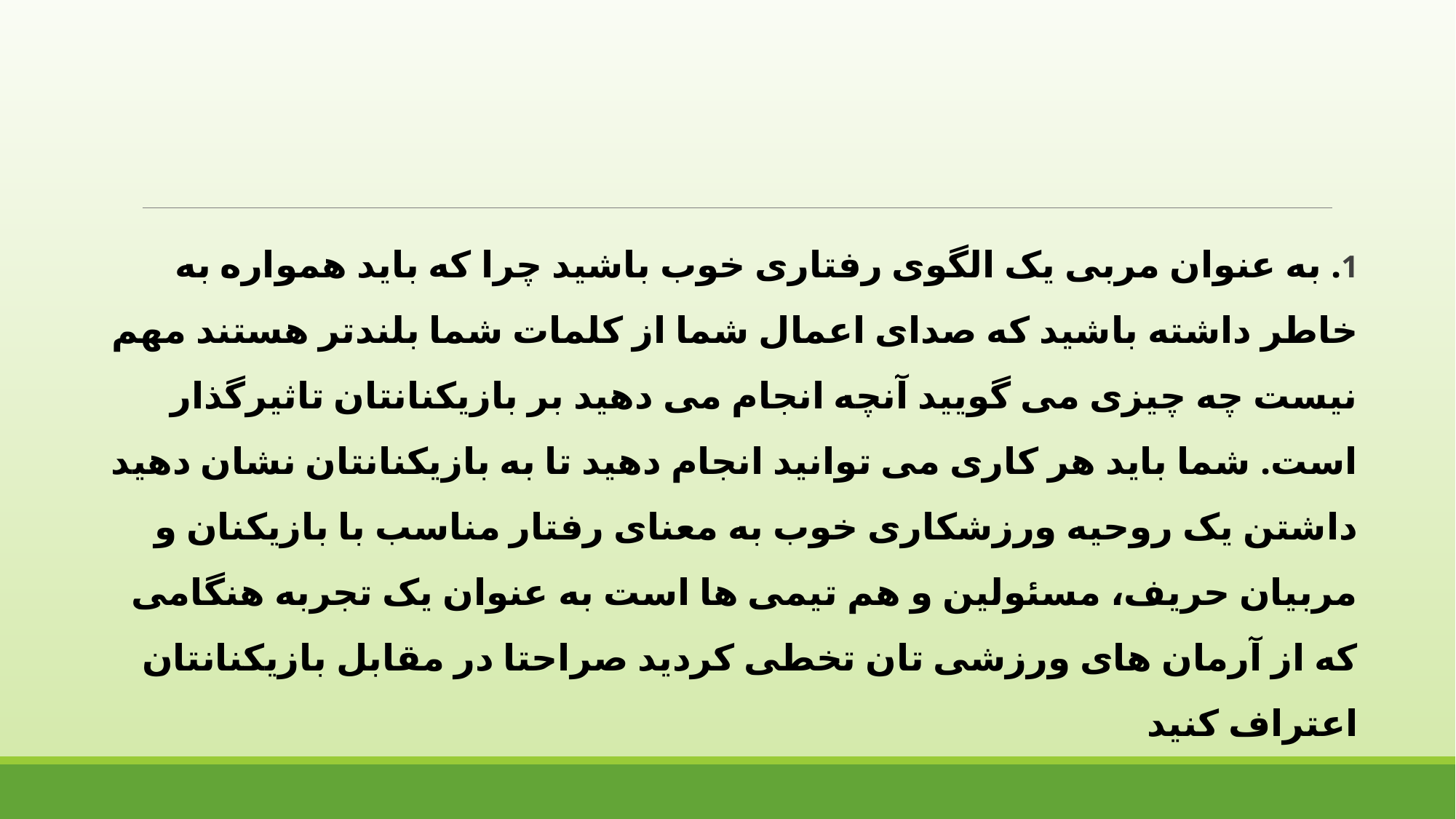

1. به عنوان مربی یک الگوی رفتاری خوب باشید چرا که باید همواره به خاطر داشته باشید که صدای اعمال شما از کلمات شما بلندتر هستند مهم نیست چه چیزی می گویید آنچه انجام می دهید بر بازیکنانتان تاثیرگذار است. شما باید هر کاری می توانید انجام دهید تا به بازیکنانتان نشان دهید داشتن یک روحیه ورزشکاری خوب به معنای رفتار مناسب با بازیکنان و مربیان حریف، مسئولین و هم تیمی ها است به عنوان یک تجربه هنگامی که از آرمان های ورزشی تان تخطی کردید صراحتا در مقابل بازیکنانتان اعتراف کنید